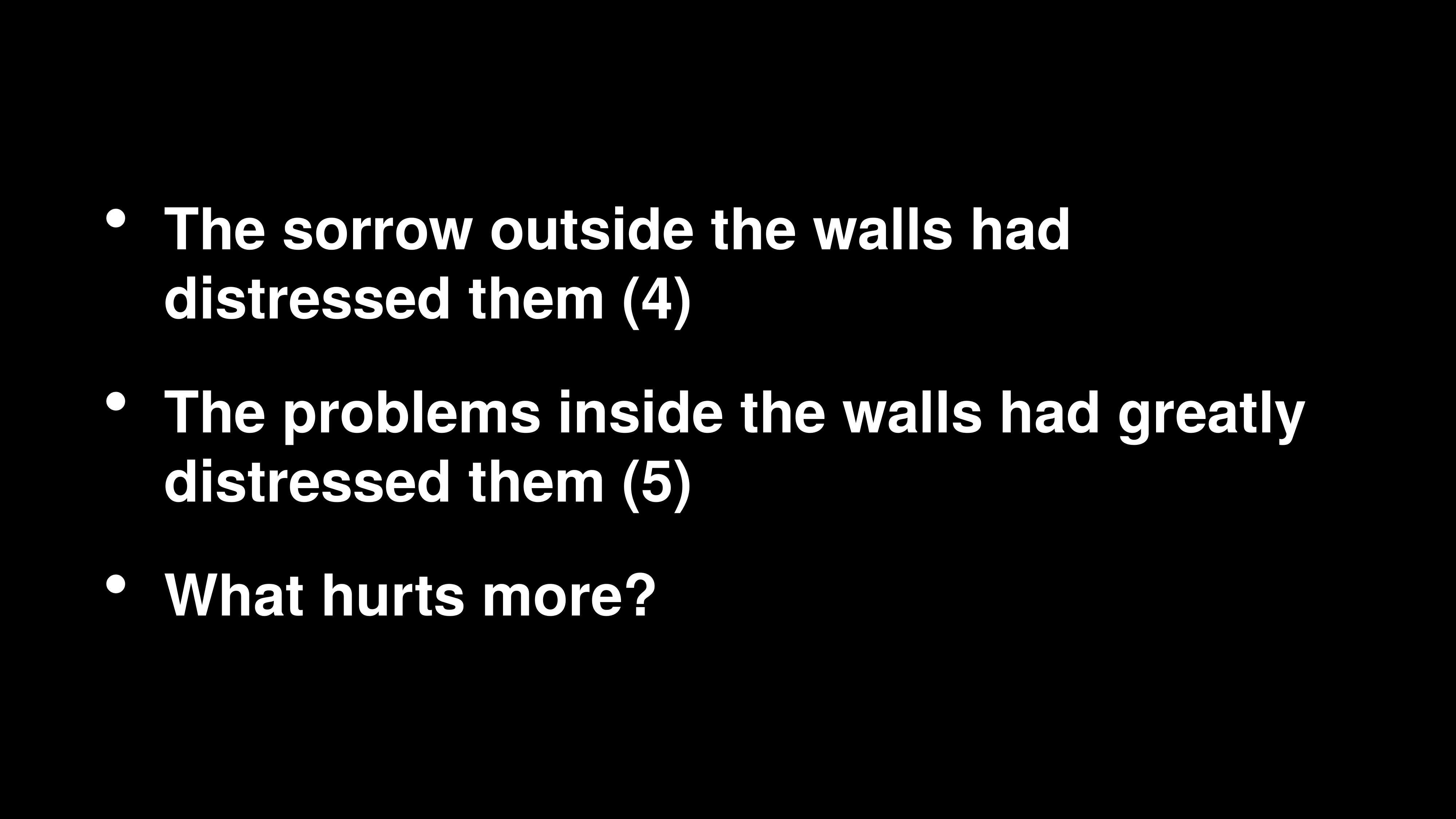

The sorrow outside the walls had distressed them (4)
The problems inside the walls had greatly distressed them (5)
What hurts more?